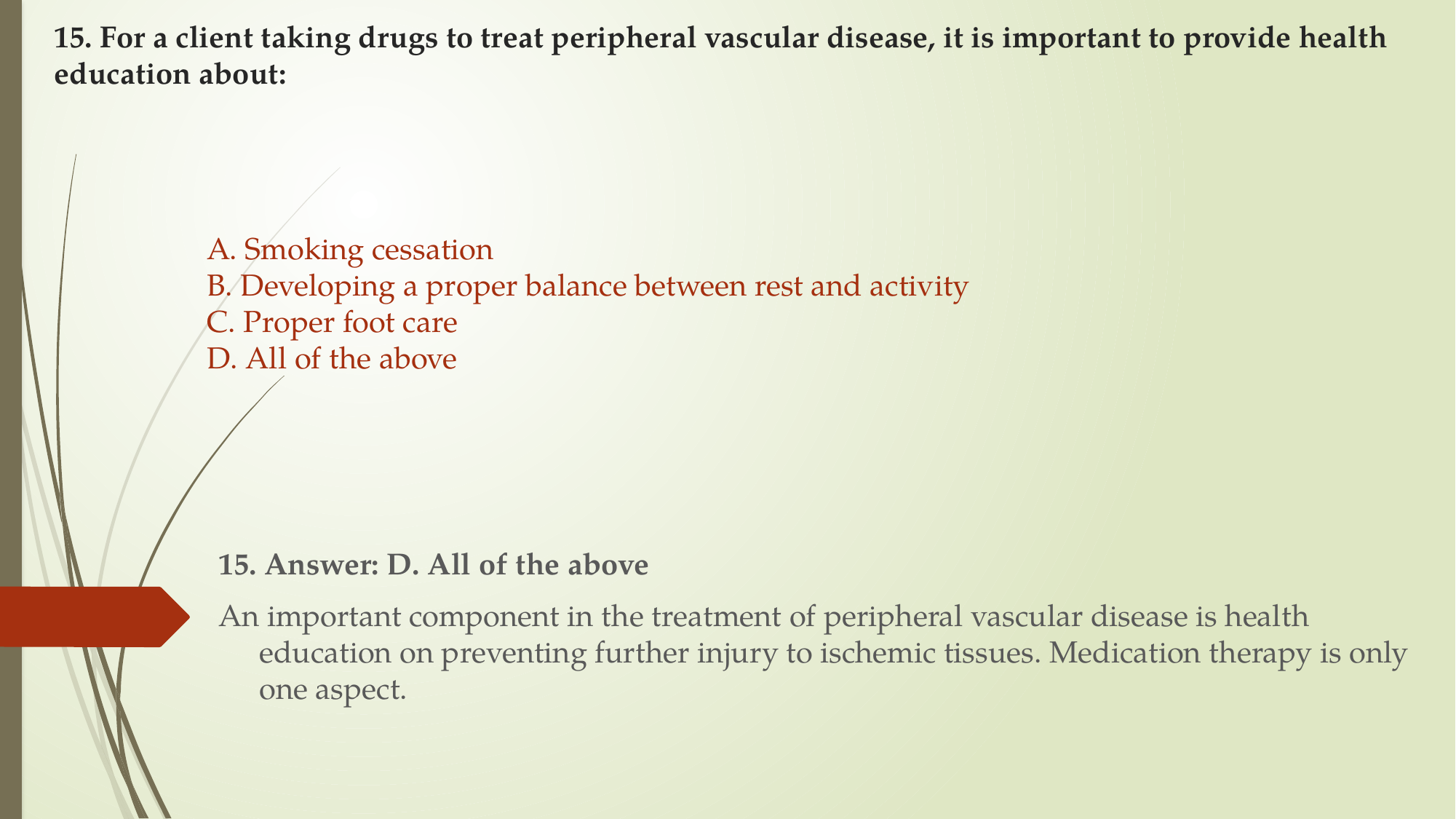

# 15. For a client taking drugs to treat peripheral vascular disease, it is important to provide health education about:
A. Smoking cessation
B. Developing a proper balance between rest and activity
C. Proper foot care
D. All of the above

15. Answer: D. All of the above
An important component in the treatment of peripheral vascular disease is health education on preventing further injury to ischemic tissues. Medication therapy is only one aspect.